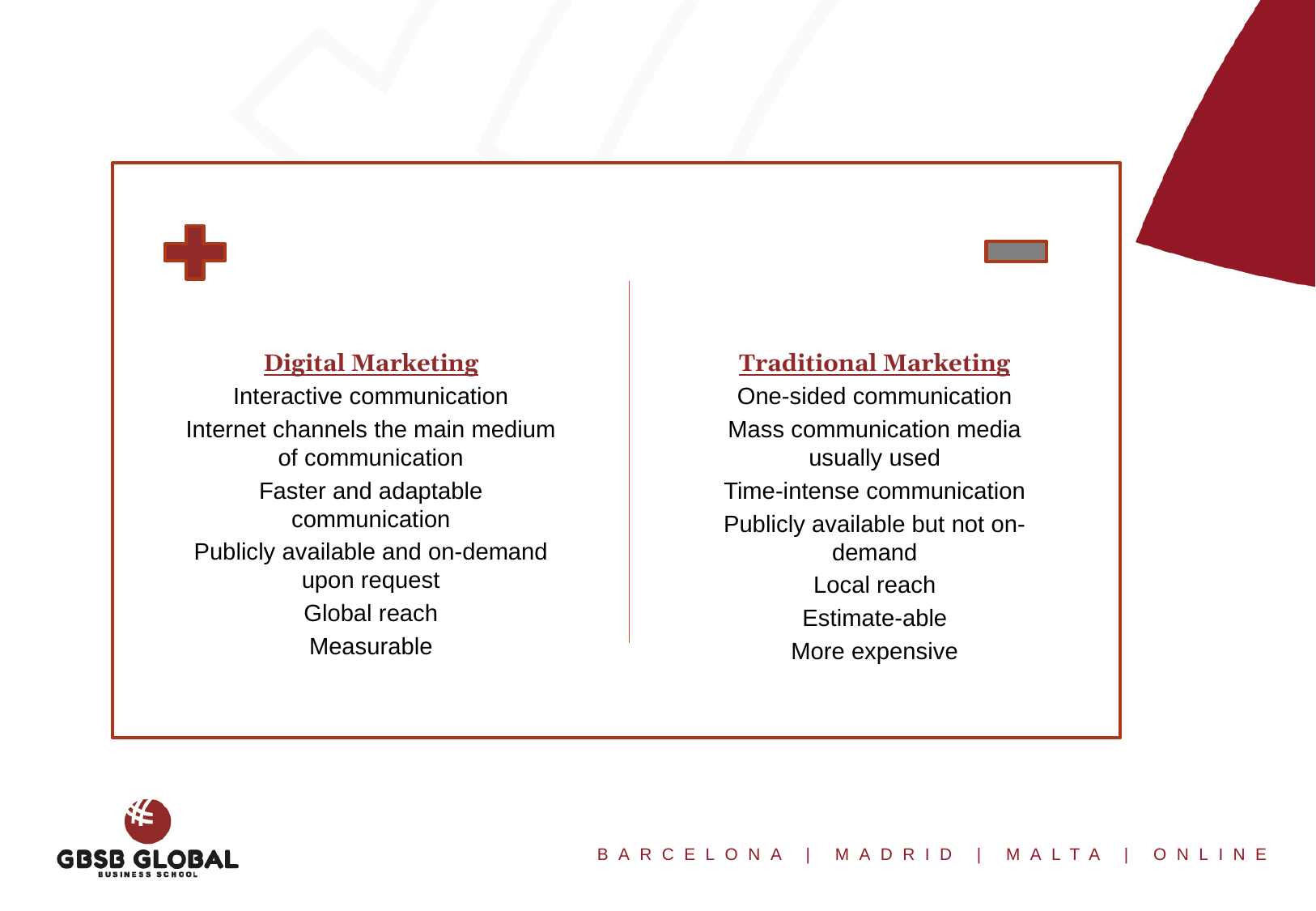

Digital Marketing
Interactive communication
Internet channels the main medium of communication
Faster and adaptable communication
Publicly available and on-demand upon request
Global reach
Measurable
Traditional Marketing
One-sided communication
Mass communication media usually used
Time-intense communication
Publicly available but not on-demand
Local reach
Estimate-able
More expensive